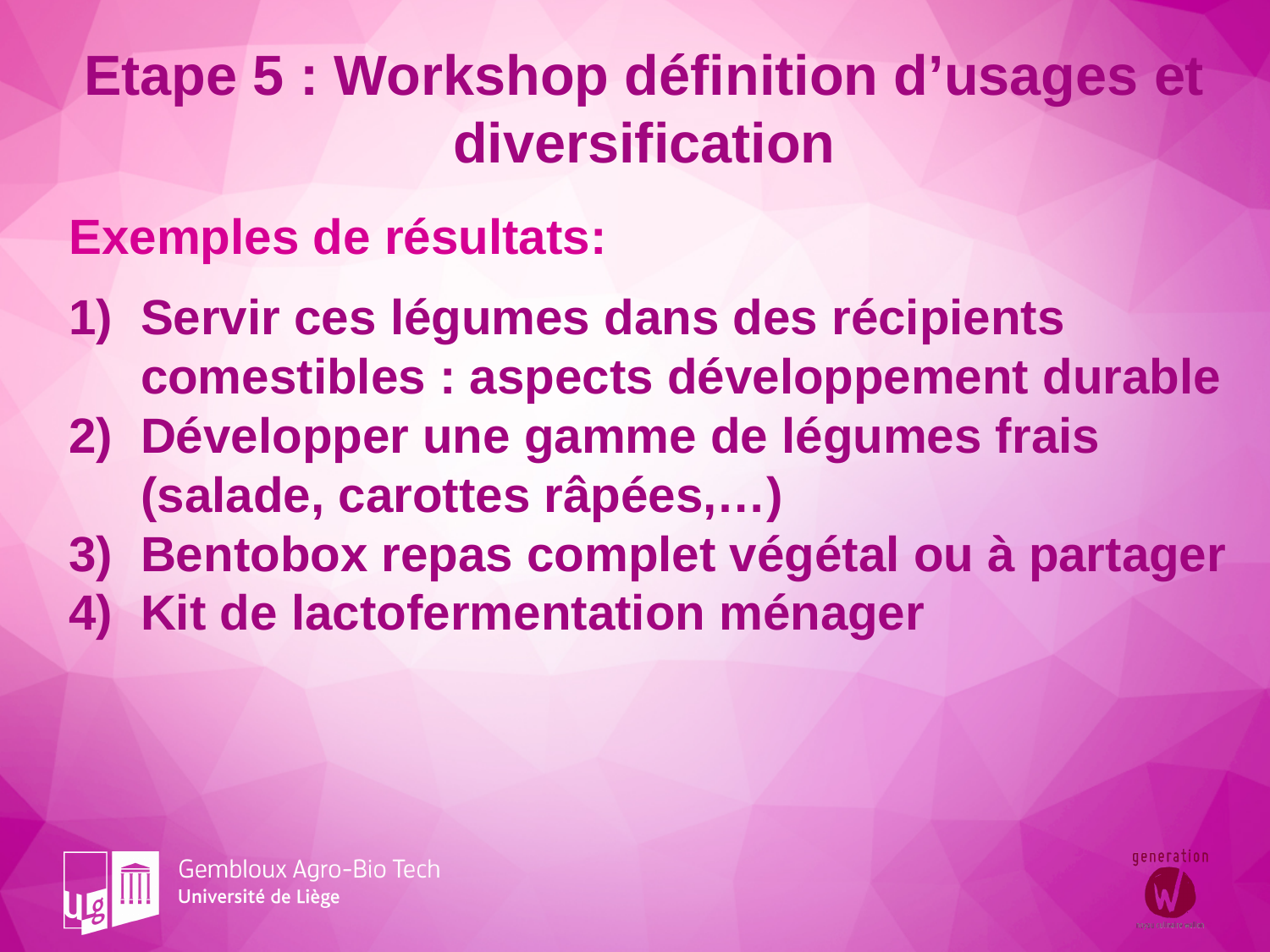

# Etape 5 : Workshop définition d’usages et diversification
Exemples de résultats:

Servir ces légumes dans des récipients comestibles : aspects développement durable
Développer une gamme de légumes frais (salade, carottes râpées,…)
Bentobox repas complet végétal ou à partager
Kit de lactofermentation ménager